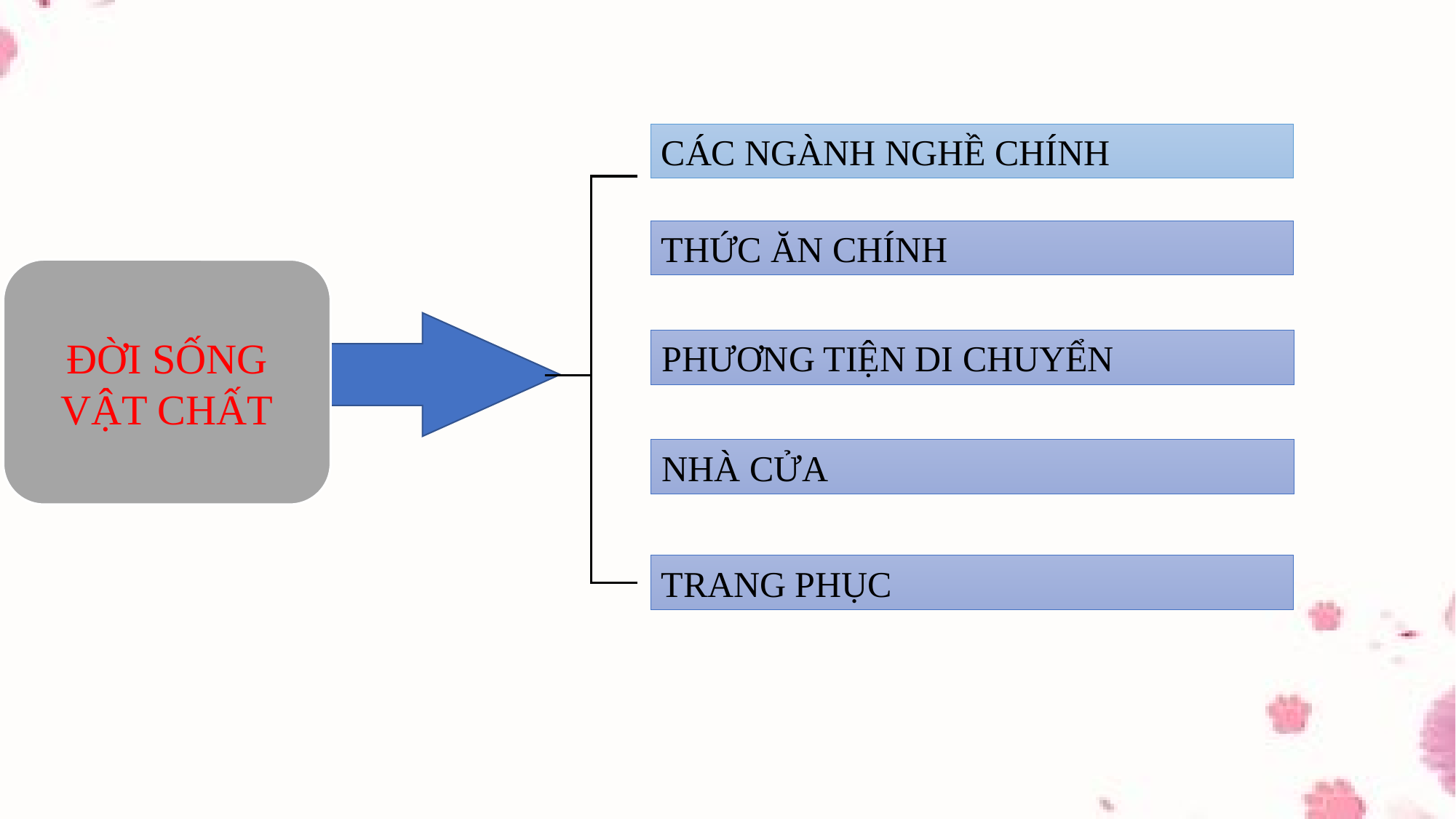

#
CÁC NGÀNH NGHỀ CHÍNH

THỨC ĂN CHÍNH
ĐỜI SỐNG VẬT CHẤT

PHƯƠNG TIỆN DI CHUYỂN
NHÀ CỬA
TRANG PHỤC